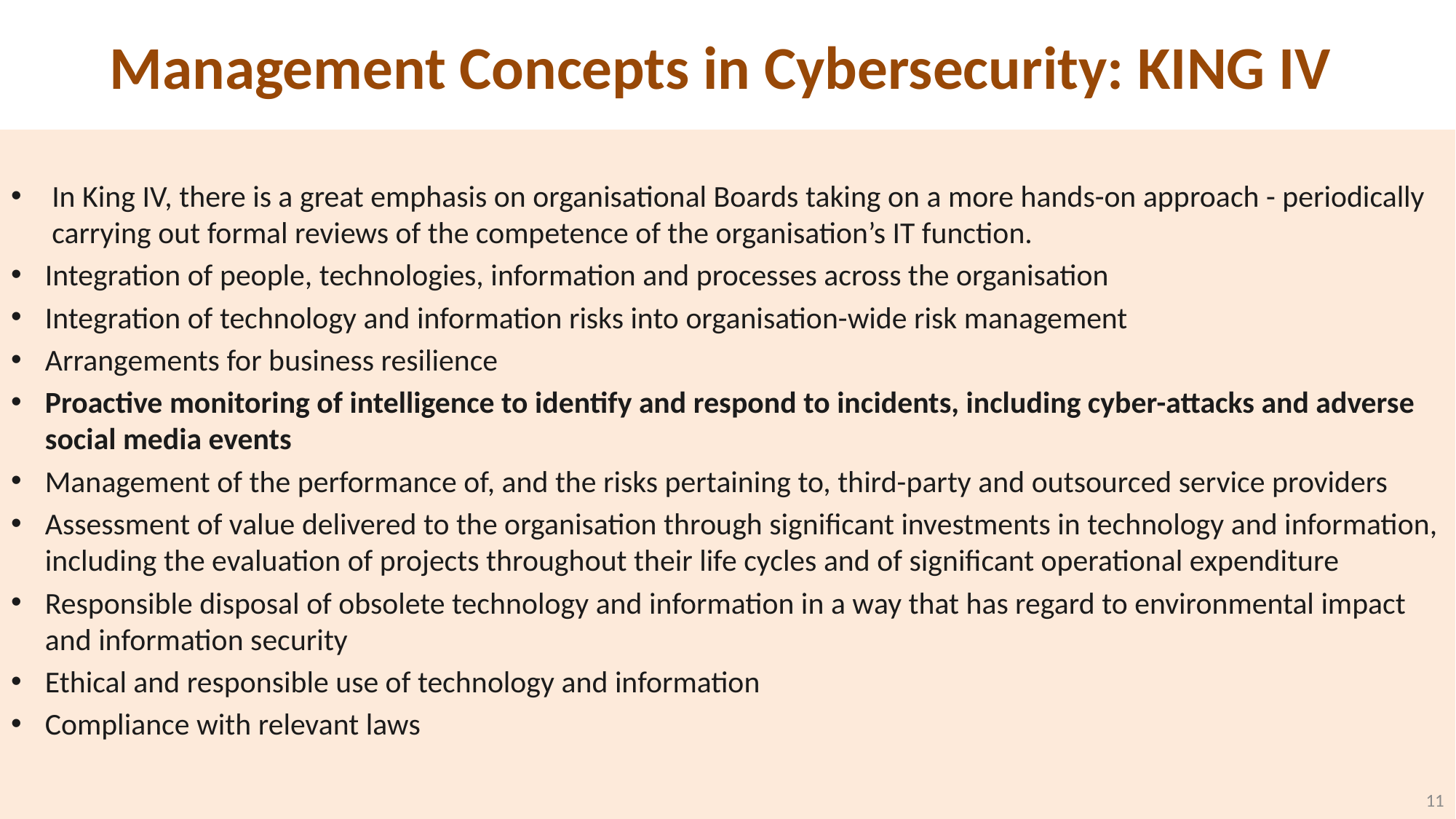

# Management Concepts in Cybersecurity: KING IV
In King IV, there is a great emphasis on organisational Boards taking on a more hands-on approach - periodically carrying out formal reviews of the competence of the organisation’s IT function.
Integration of people, technologies, information and processes across the organisation
Integration of technology and information risks into organisation-wide risk management
Arrangements for business resilience
Proactive monitoring of intelligence to identify and respond to incidents, including cyber-attacks and adverse social media events
Management of the performance of, and the risks pertaining to, third-party and outsourced service providers
Assessment of value delivered to the organisation through significant investments in technology and information, including the evaluation of projects throughout their life cycles and of significant operational expenditure
Responsible disposal of obsolete technology and information in a way that has regard to environmental impact and information security
Ethical and responsible use of technology and information
Compliance with relevant laws
11